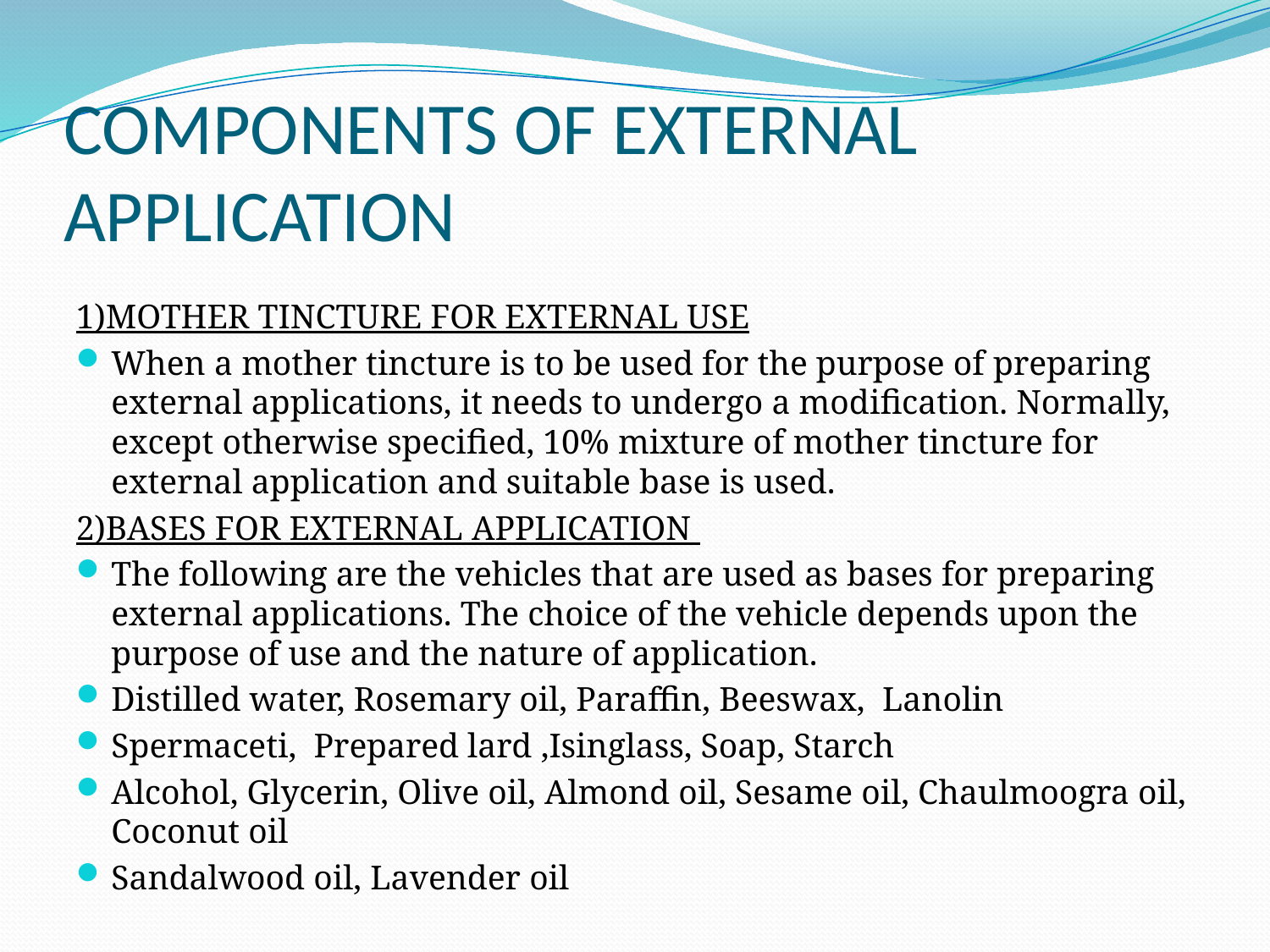

# COMPONENTS OF EXTERNAL APPLICATION

1)MOTHER TINCTURE FOR EXTERNAL USE
When a mother tincture is to be used for the purpose of preparing external applications, it needs to undergo a modification. Normally, except otherwise specified, 10% mixture of mother tincture for external application and suitable base is used.
2)BASES FOR EXTERNAL APPLICATION
The following are the vehicles that are used as bases for preparing external applications. The choice of the vehicle depends upon the purpose of use and the nature of application.
Distilled water, Rosemary oil, Paraffin, Beeswax,  Lanolin
Spermaceti,  Prepared lard ,Isinglass, Soap, Starch
Alcohol, Glycerin, Olive oil, Almond oil, Sesame oil, Chaulmoogra oil, Coconut oil
Sandalwood oil, Lavender oil